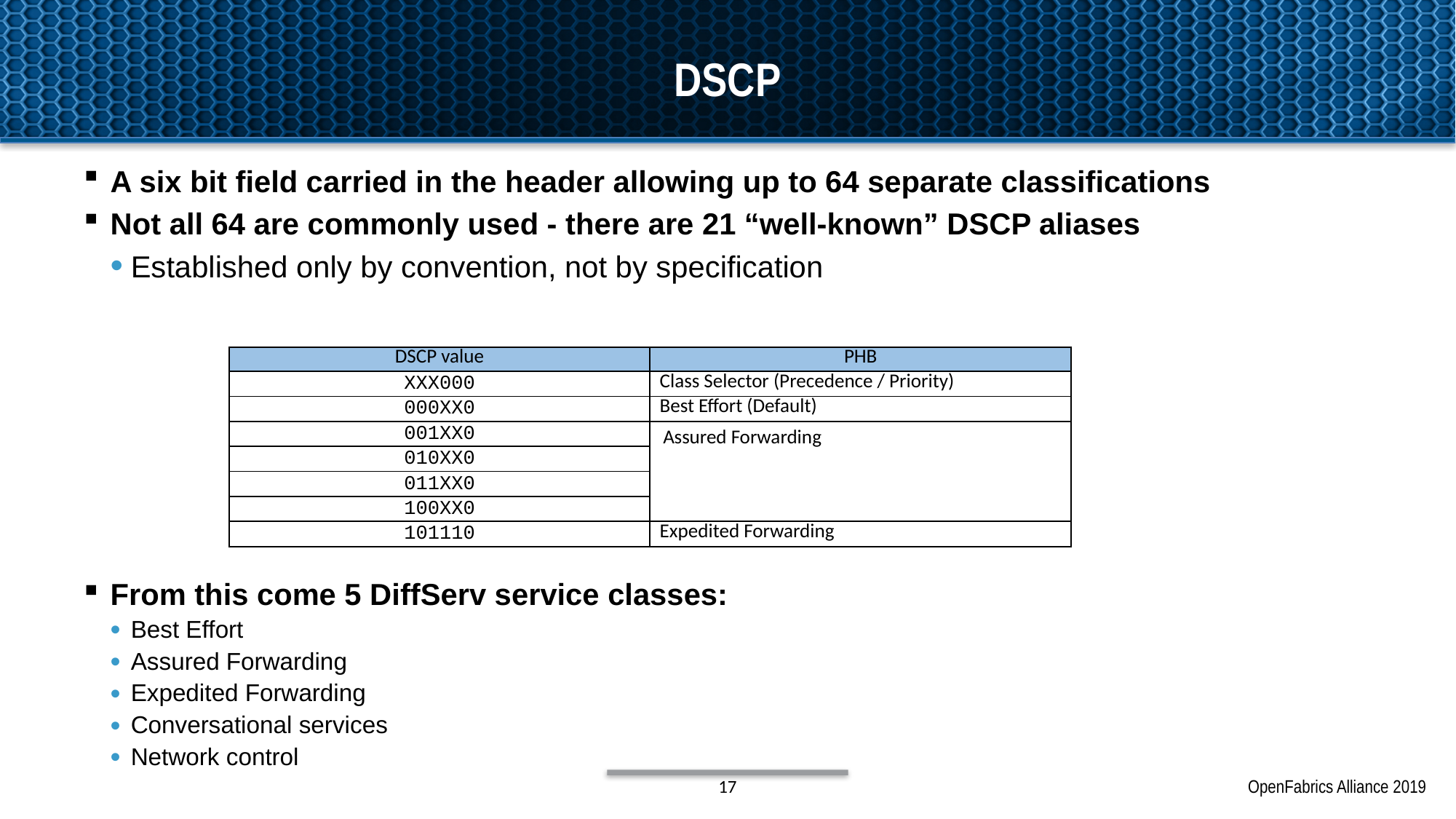

# DSCP
A six bit field carried in the header allowing up to 64 separate classifications
Not all 64 are commonly used - there are 21 “well-known” DSCP aliases
Established only by convention, not by specification

| DSCP value | PHB |
| --- | --- |
| XXX000 | Class Selector (Precedence / Priority) |
| 000XX0 | Best Effort (Default) |
| 001XX0 | Assured Forwarding |
| 010XX0 |  |
| 011XX0 |  |
| 100XX0 |  |
| 101110 | Expedited Forwarding |
From this come 5 DiffServ service classes:
Best Effort
Assured Forwarding
Expedited Forwarding
Conversational services
Network control

17
OpenFabrics Alliance 2019